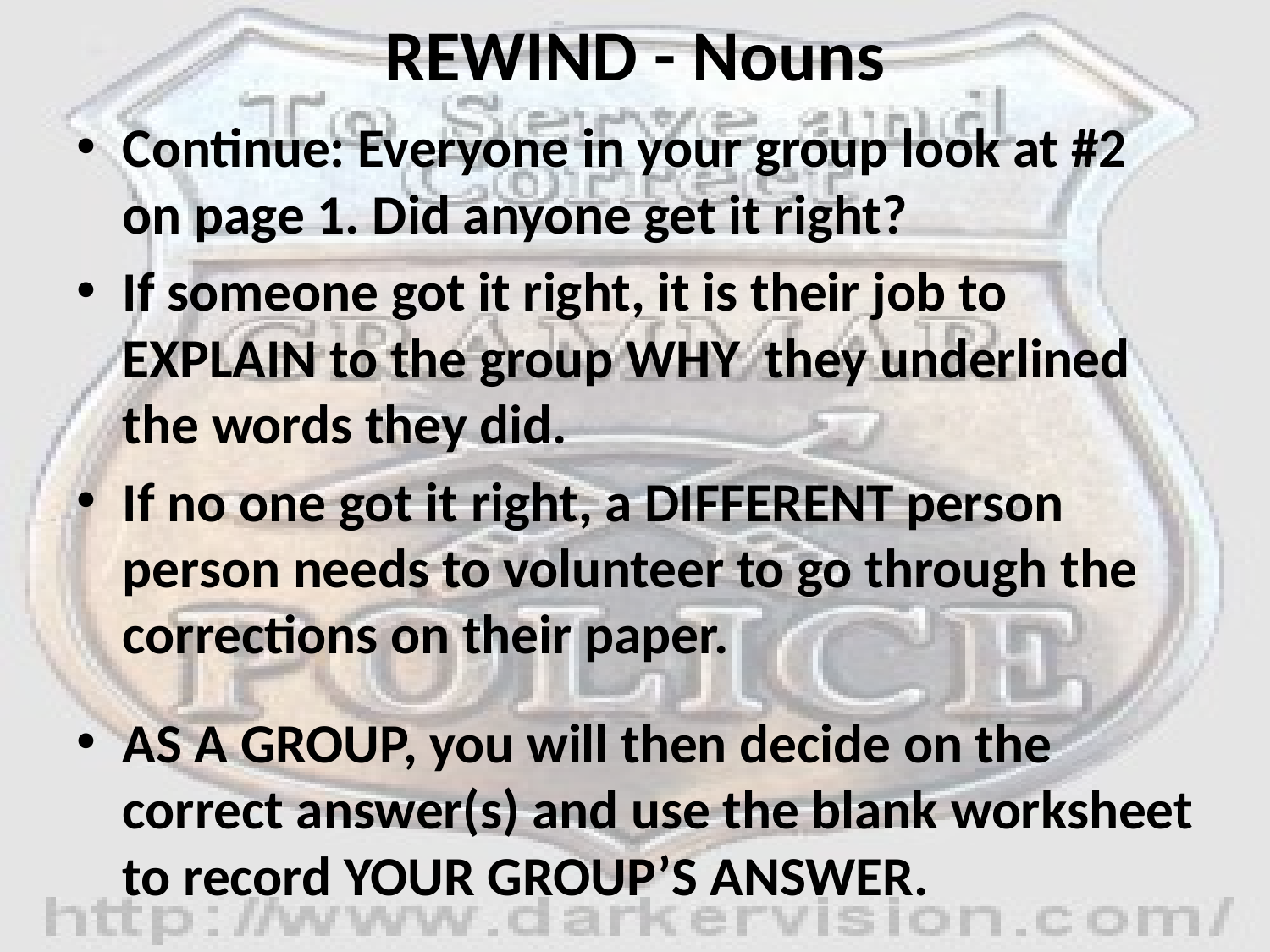

# REWIND - Nouns
Continue: Everyone in your group look at #2 on page 1. Did anyone get it right?
If someone got it right, it is their job to EXPLAIN to the group WHY  they underlined the words they did.
If no one got it right, a DIFFERENT person person needs to volunteer to go through the corrections on their paper.

AS A GROUP, you will then decide on the correct answer(s) and use the blank worksheet to record YOUR GROUP’S ANSWER.